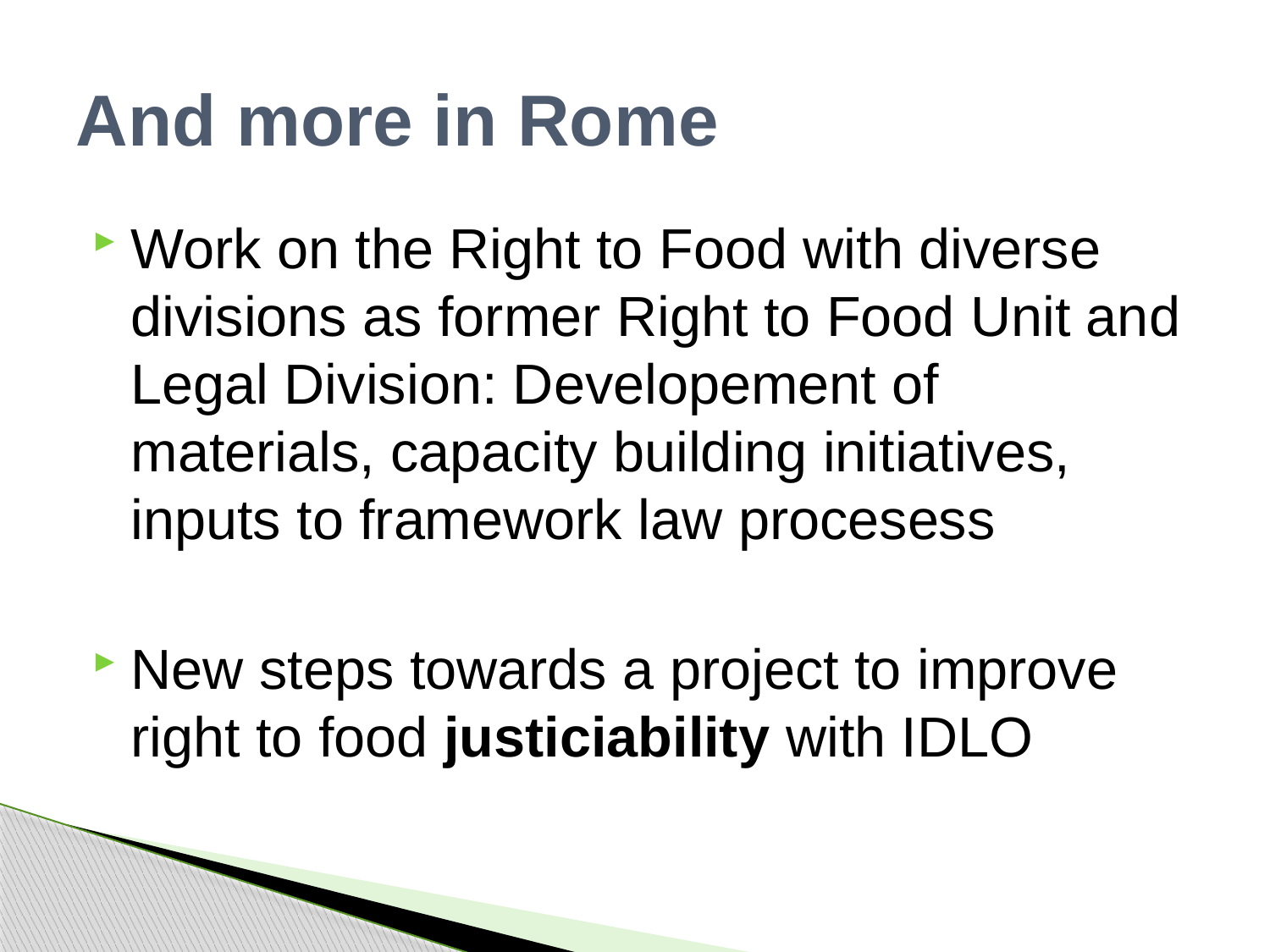

# And more in Rome
Work on the Right to Food with diverse divisions as former Right to Food Unit and Legal Division: Developement of materials, capacity building initiatives, inputs to framework law procesess

New steps towards a project to improve right to food justiciability with IDLO